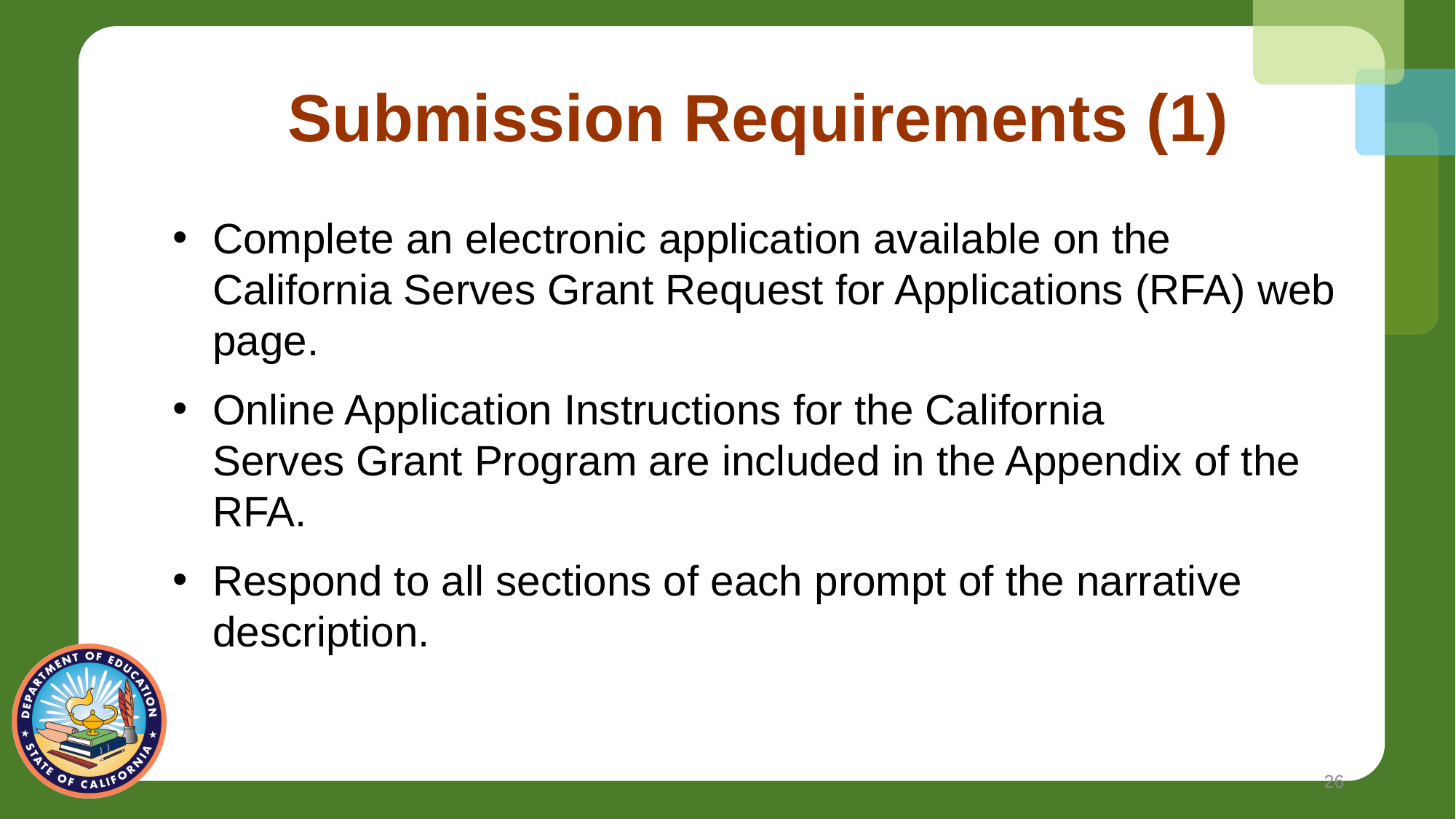

# Submission Requirements (1)
Complete an electronic application available on the California Serves Grant Request for Applications (RFA) web page.
Online Application Instructions for the California Serves Grant Program are included in the Appendix of the RFA.
Respond to all sections of each prompt of the narrative description.
26